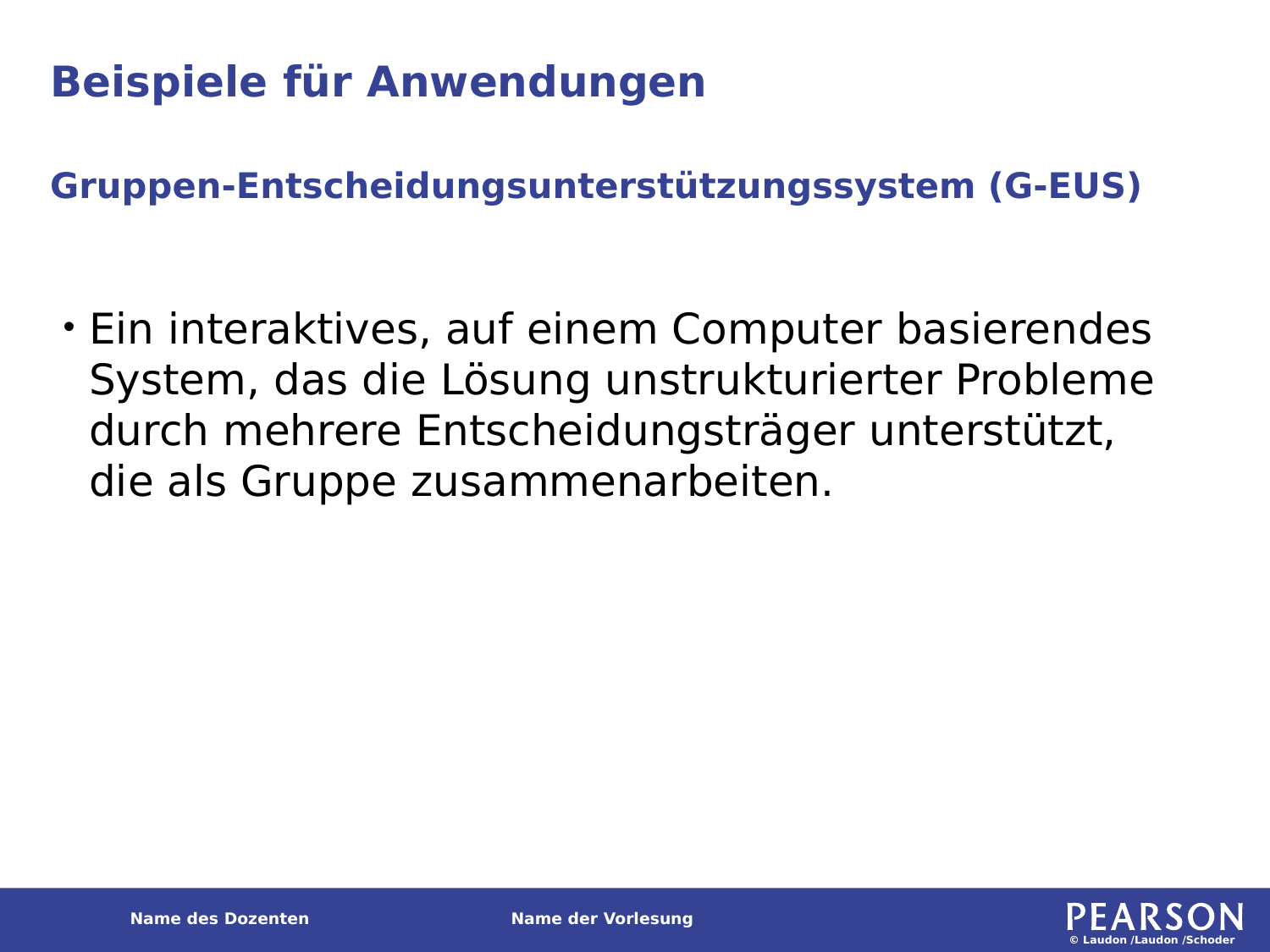

# Beispiele für Anwendungen
Gruppen-Entscheidungsunterstützungssystem (G-EUS)

Ein interaktives, auf einem Computer basierendes System, das die Lösung unstrukturierter Probleme durch mehrere Entscheidungsträger unterstützt, die als Gruppe zusammenarbeiten.